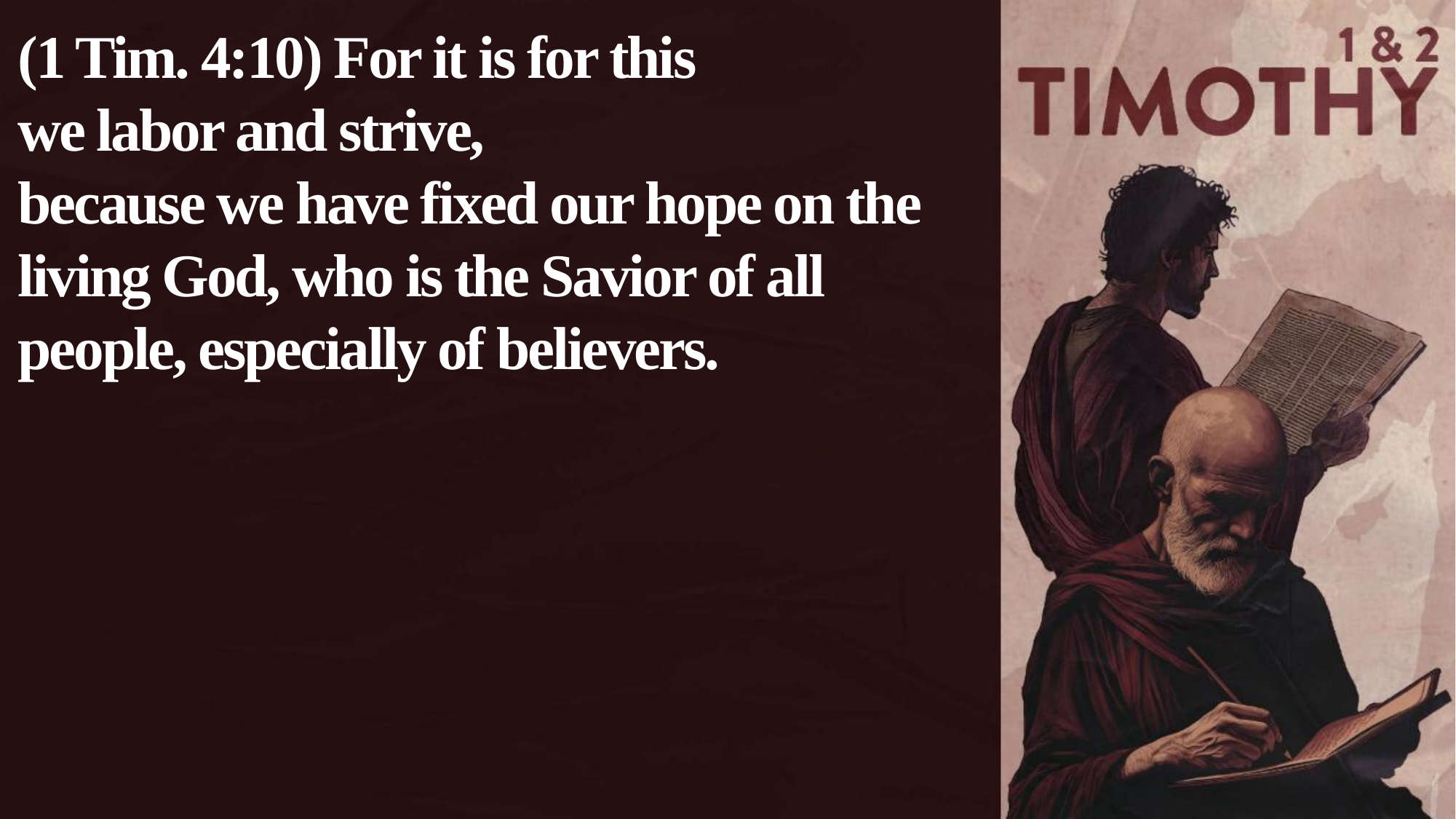

(1 Tim. 4:10) For it is for this
we labor and strive,
because we have fixed our hope on the living God, who is the Savior of all people, especially of believers.